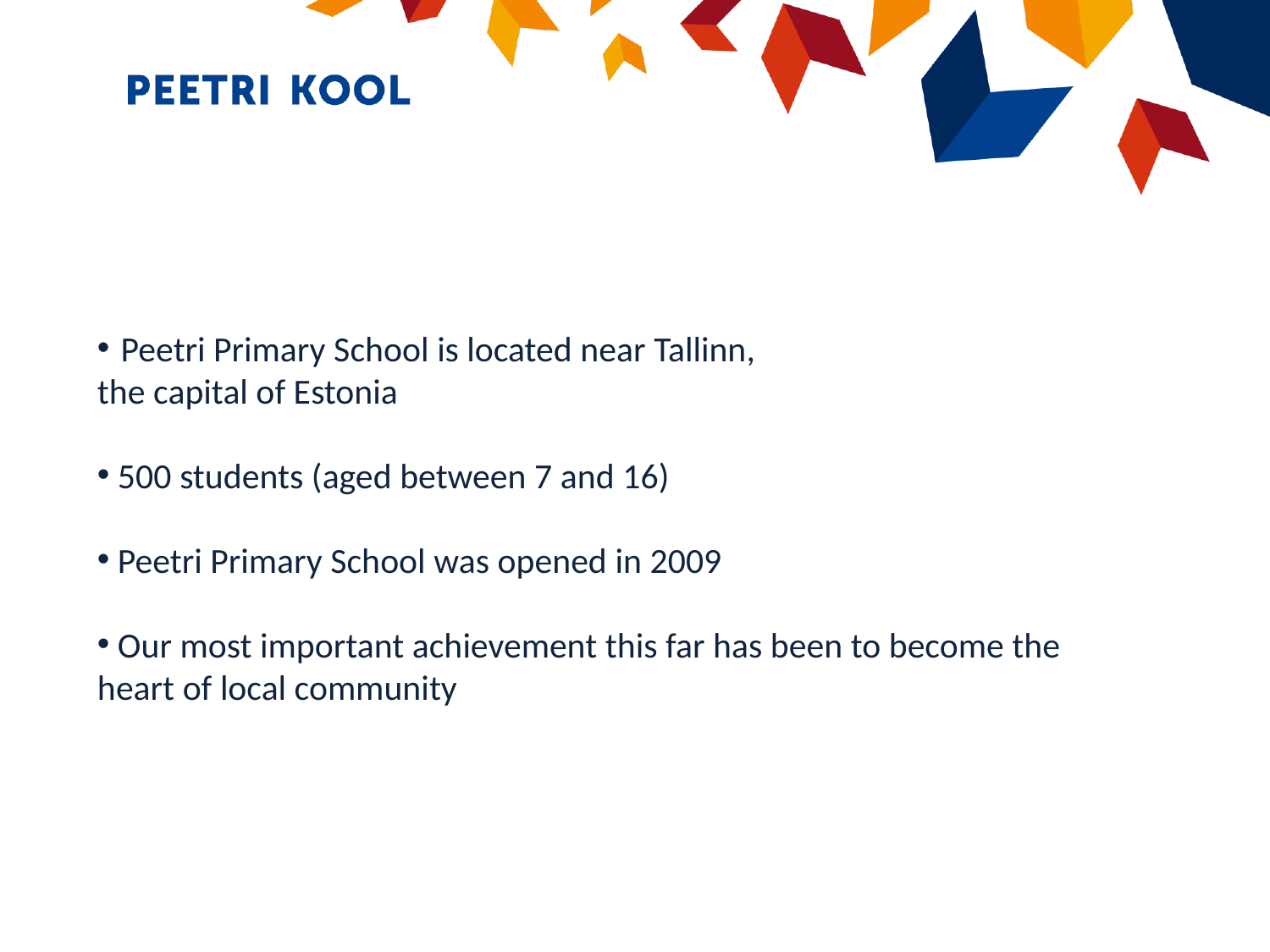

#

 Peetri Primary School is located near Tallinn,
the capital of Estonia

 500 students (aged between 7 and 16)
 Peetri Primary School was opened in 2009
 Our most important achievement this far has been to become the        heart of local community